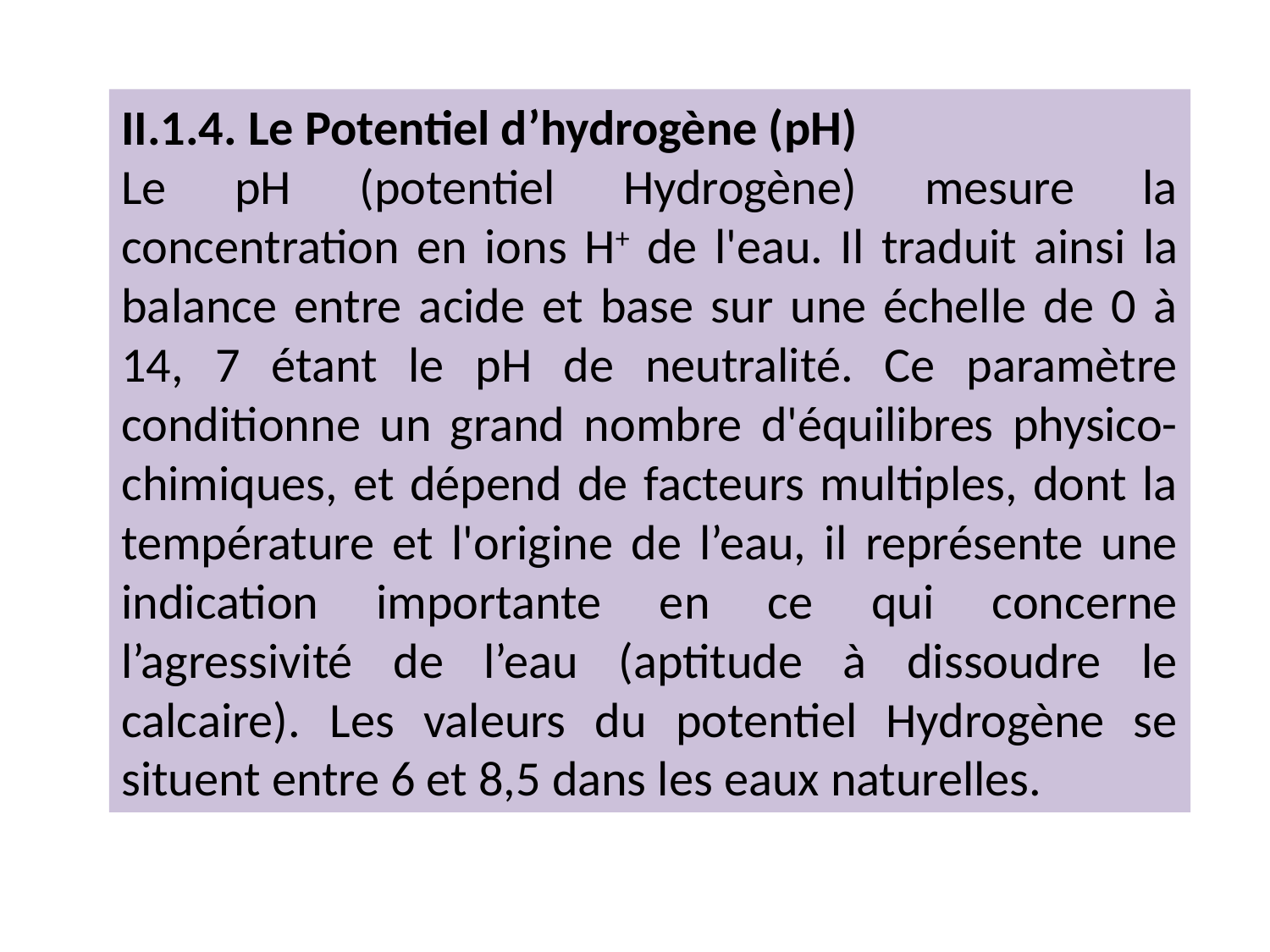

II.1.4. Le Potentiel d’hydrogène (pH)
Le pH (potentiel Hydrogène) mesure la concentration en ions H+ de l'eau. Il traduit ainsi la balance entre acide et base sur une échelle de 0 à 14, 7 étant le pH de neutralité. Ce paramètre conditionne un grand nombre d'équilibres physico-chimiques, et dépend de facteurs multiples, dont la température et l'origine de l’eau, il représente une indication importante en ce qui concerne l’agressivité de l’eau (aptitude à dissoudre le calcaire). Les valeurs du potentiel Hydrogène se situent entre 6 et 8,5 dans les eaux naturelles.